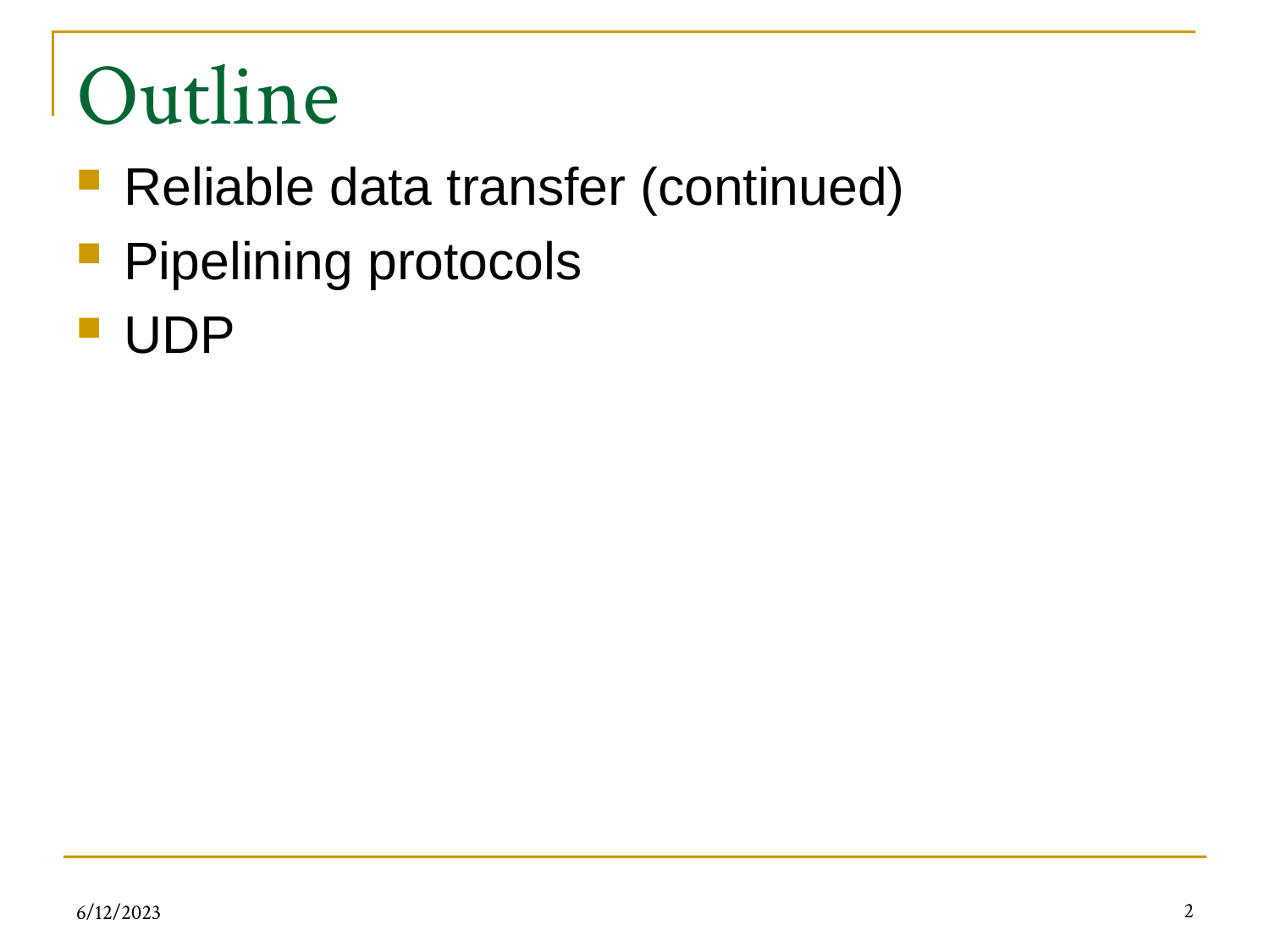

Outline
Reliable data transfer (continued)
Pipelining protocols
UDP
6/12/2023
2